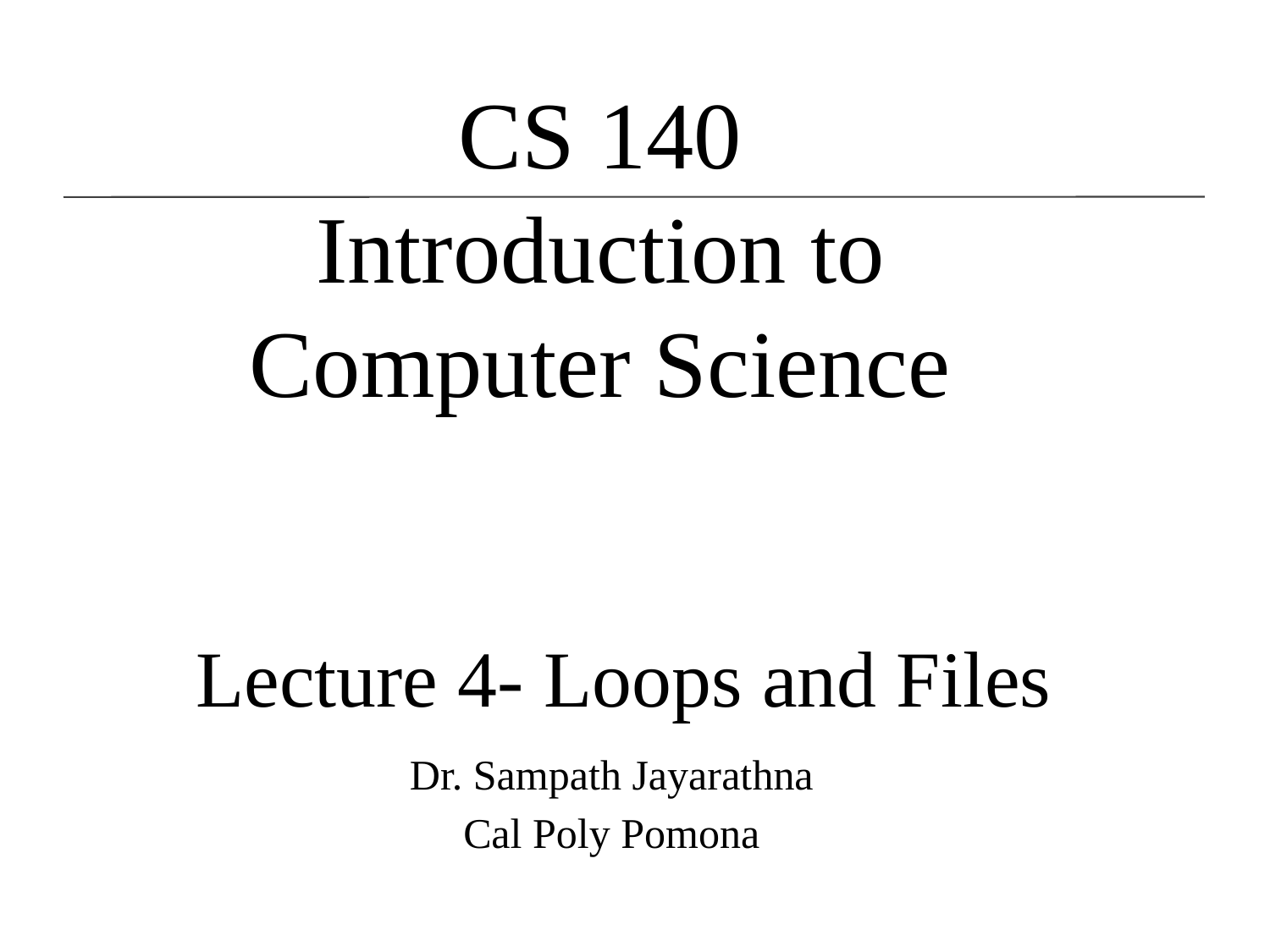

CS 140
Introduction to Computer Science
# Lecture 4- Loops and Files
Dr. Sampath Jayarathna
Cal Poly Pomona